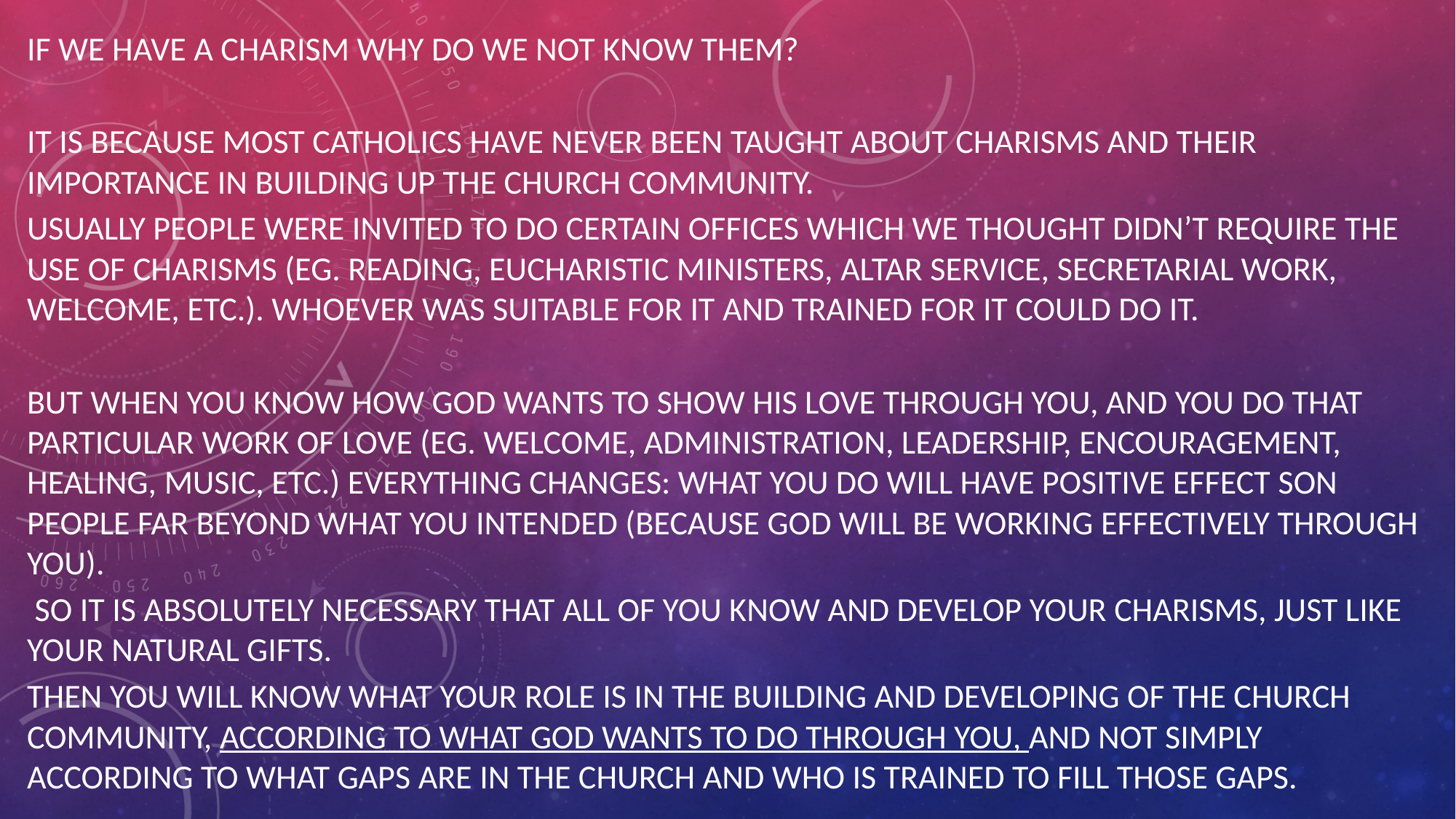

If we have a charism why do we not know them?

It is because most Catholics have never been taught about Charisms and their importance in building up the Church community.
Usually people were invited to do certain offices which we thought didn’t require the use of charisms (eg. Reading, Eucharistic ministers, altar service, secretarial work, welcome, etc.). Whoever was suitable for it and trained for it could do it.

But when you know how god wants to show his love through you, and you do that particular work of love (eg. welcome, administration, leadership, encouragement, healing, music, etc.) everything changes: what you do will have positive effect son people far beyond what you intended (because god will be working effectively through you).
 SO it is absolutely necessary that all of you know and develop your charisms, just like your natural gifts.
Then you will know what your role is in the building and developing of the church community, according to what God wants to do through you, and not simply according to what gaps are in the church and who is trained to fill those gaps.